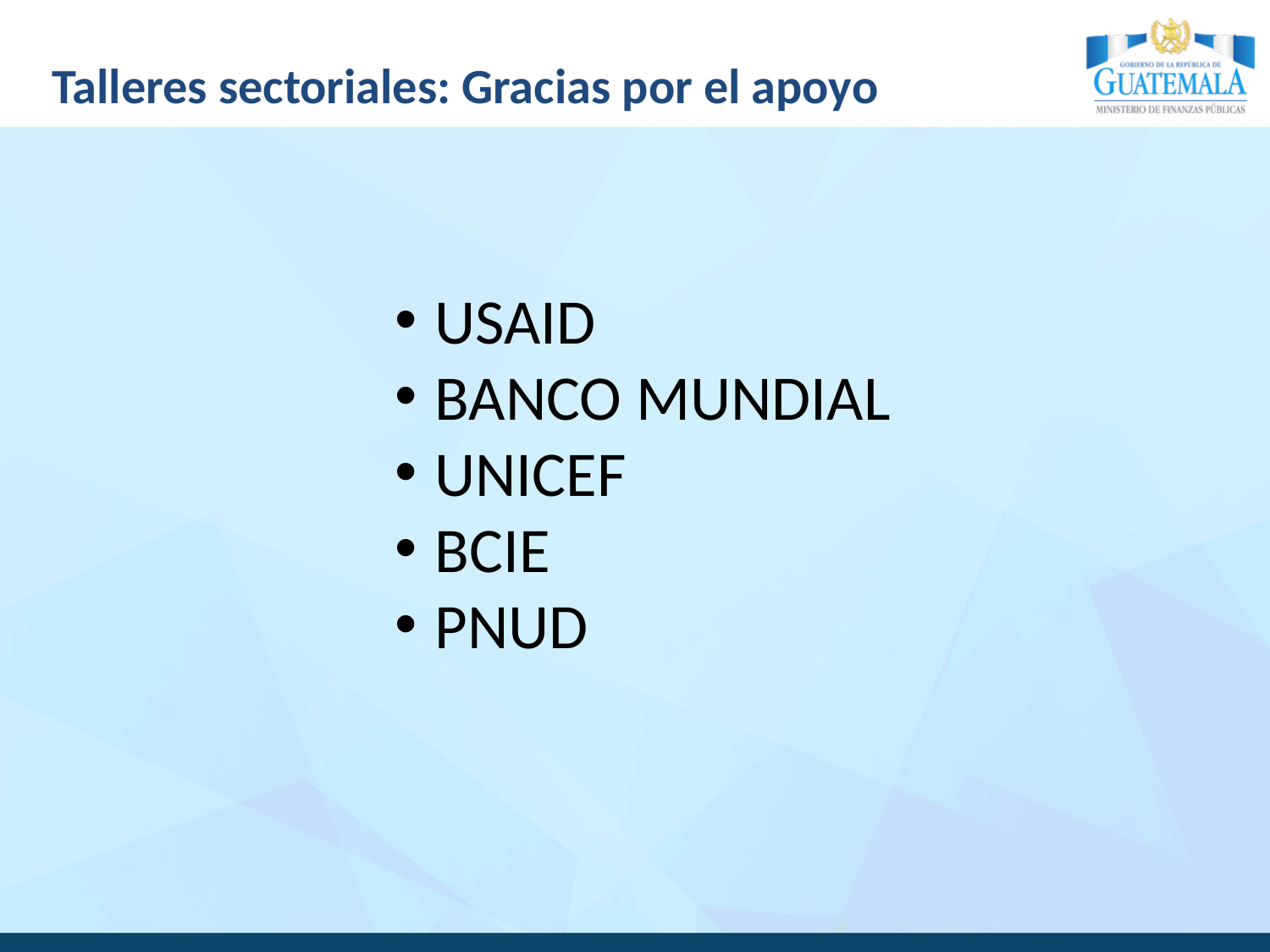

# Talleres sectoriales: Gracias por el apoyo
USAID
BANCO MUNDIAL
UNICEF
BCIE
PNUD